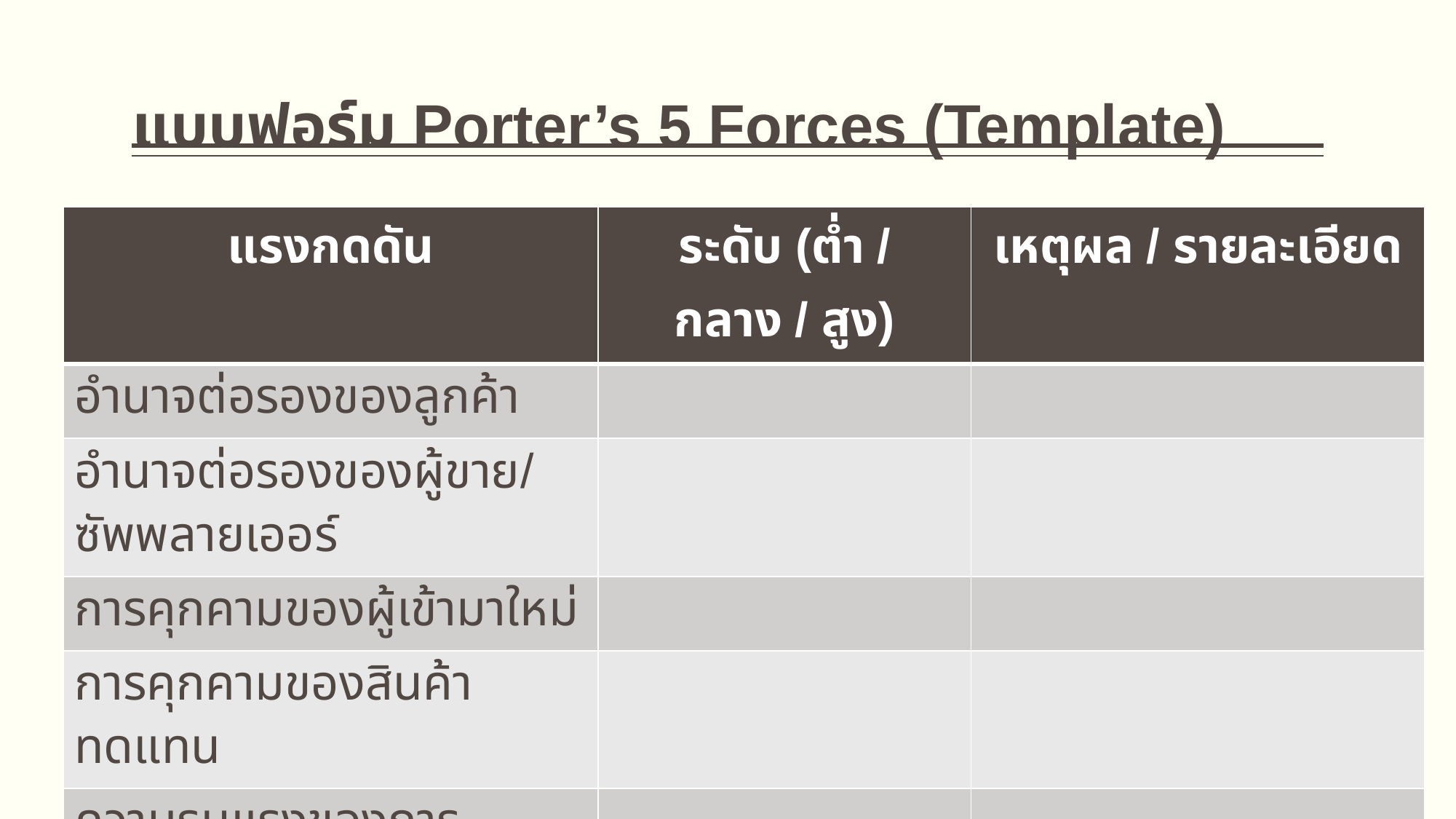

# แบบฟอร์ม Porter’s 5 Forces (Template)
| แรงกดดัน | ระดับ (ต่ำ / กลาง / สูง) | เหตุผล / รายละเอียด |
| --- | --- | --- |
| อำนาจต่อรองของลูกค้า |  |  |
| อำนาจต่อรองของผู้ขาย/ซัพพลายเออร์ |  |  |
| การคุกคามของผู้เข้ามาใหม่ |  |  |
| การคุกคามของสินค้าทดแทน |  |  |
| ความรุนแรงของการแข่งขันในอุตสาหกรรม |  |  |